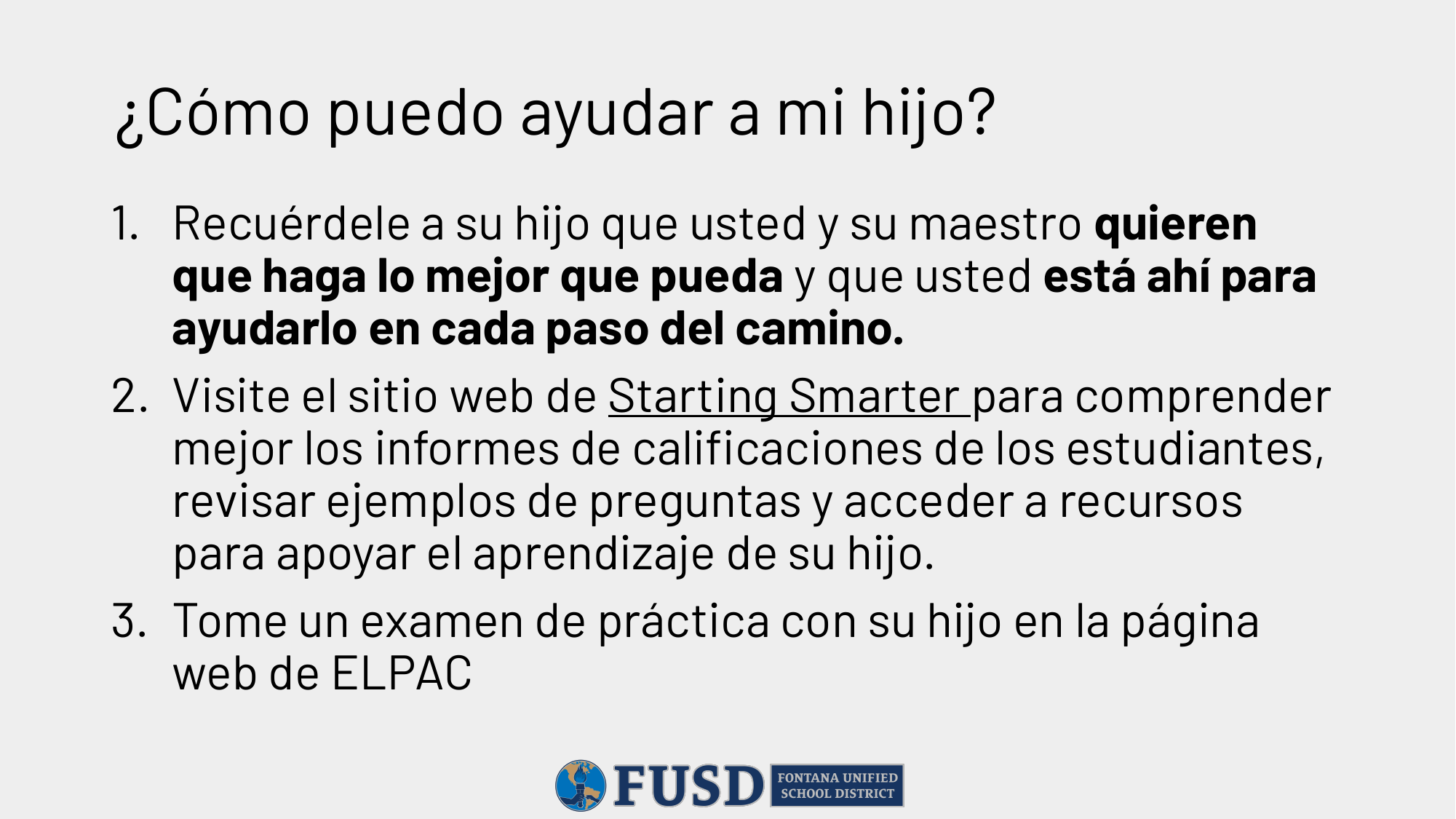

# ¿Cómo puedo ayudar a mi hijo?
Recuérdele a su hijo que usted y su maestro quieren que haga lo mejor que pueda y que usted está ahí para ayudarlo en cada paso del camino.
Visite el sitio web de Starting Smarter para comprender mejor los informes de calificaciones de los estudiantes, revisar ejemplos de preguntas y acceder a recursos para apoyar el aprendizaje de su hijo.
Tome un examen de práctica con su hijo en la página web de ELPAC